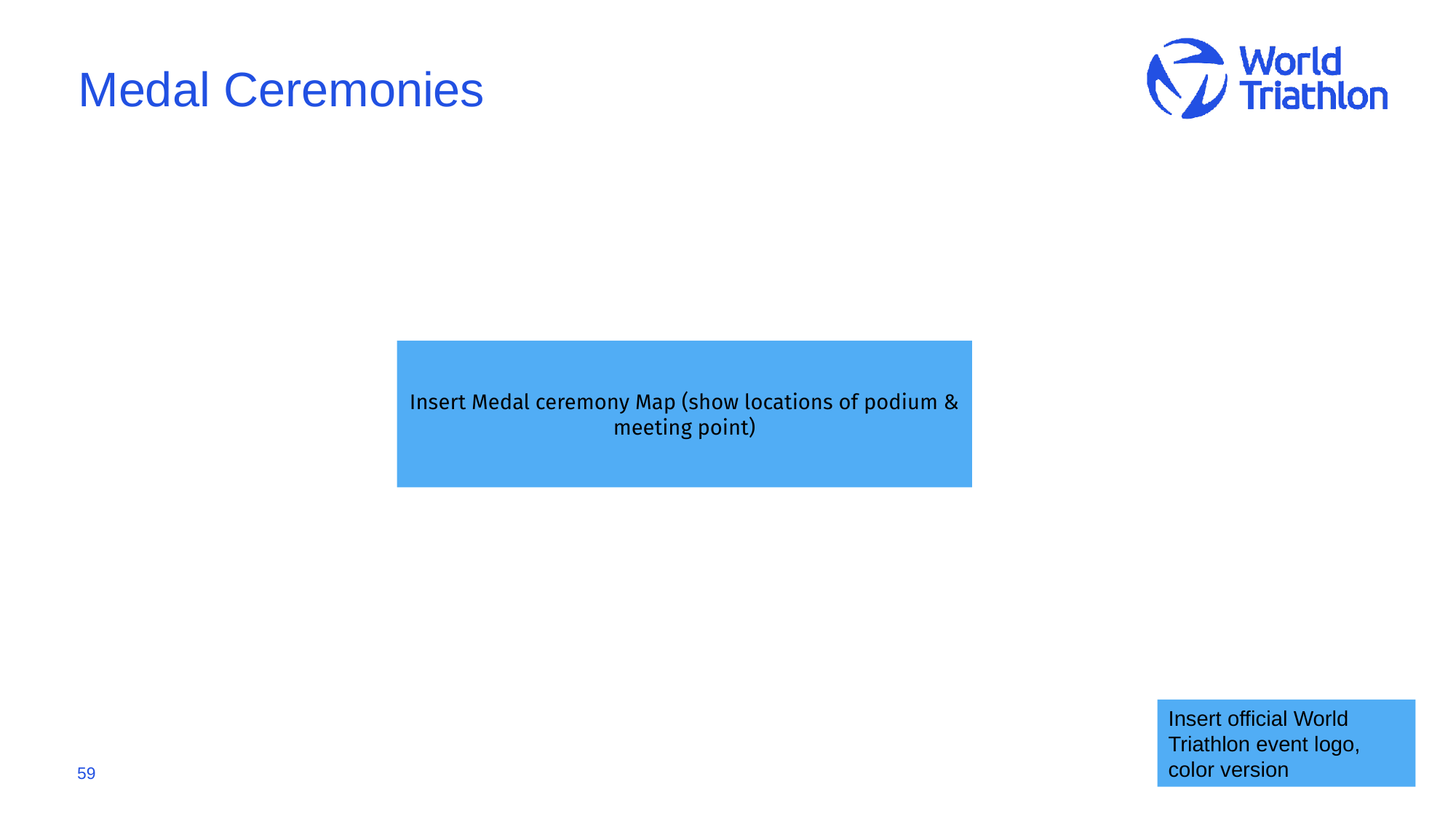

# Medal Ceremonies

Insert Medal ceremony Map (show locations of podium & meeting point)
Insert official World Triathlon event logo,
color version
59